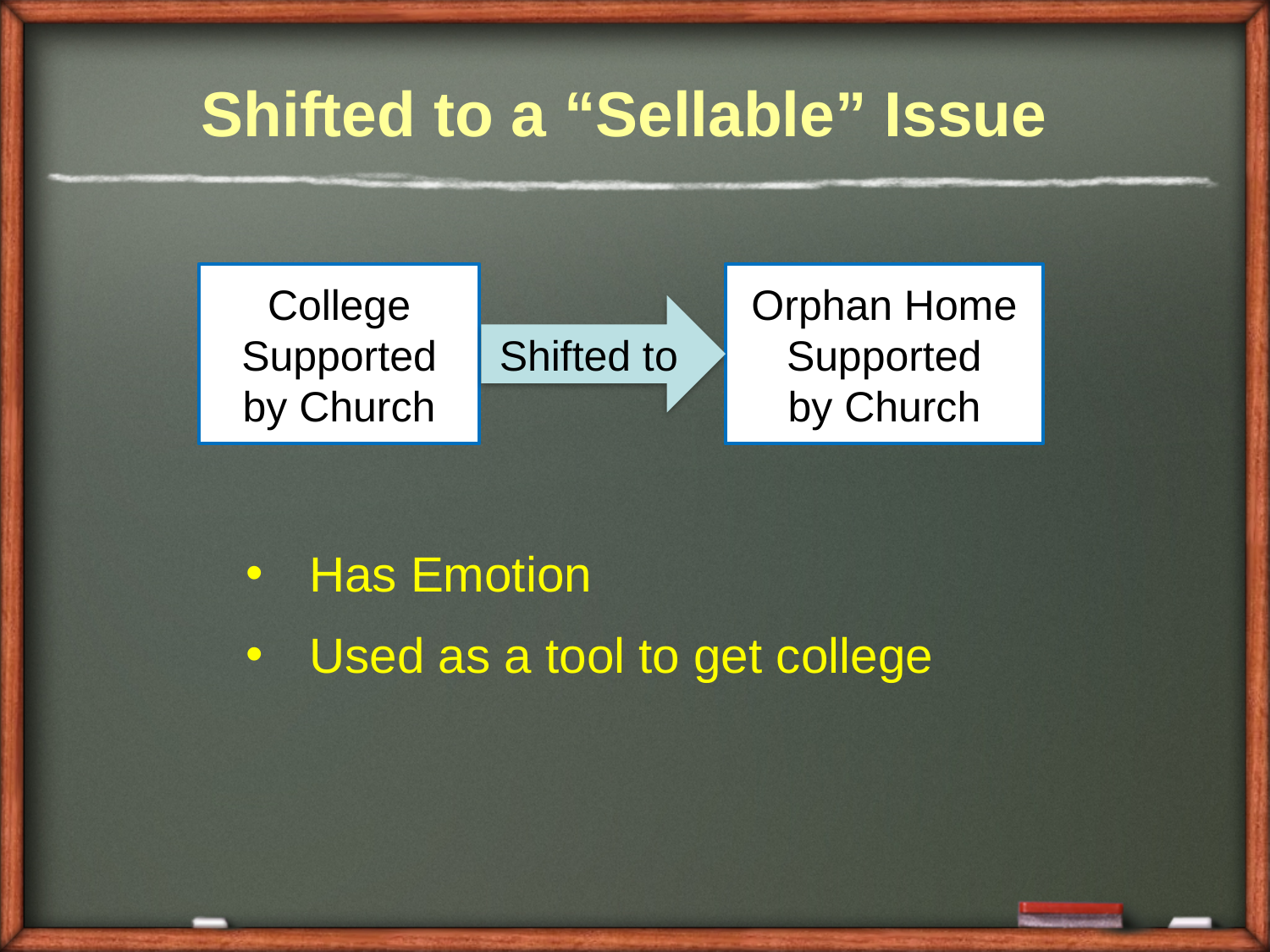

Shifted to a “Sellable” Issue
College
Supported
by Church
Orphan Home
Supported
by Church
Shifted to
Has Emotion

Used as a tool to get college